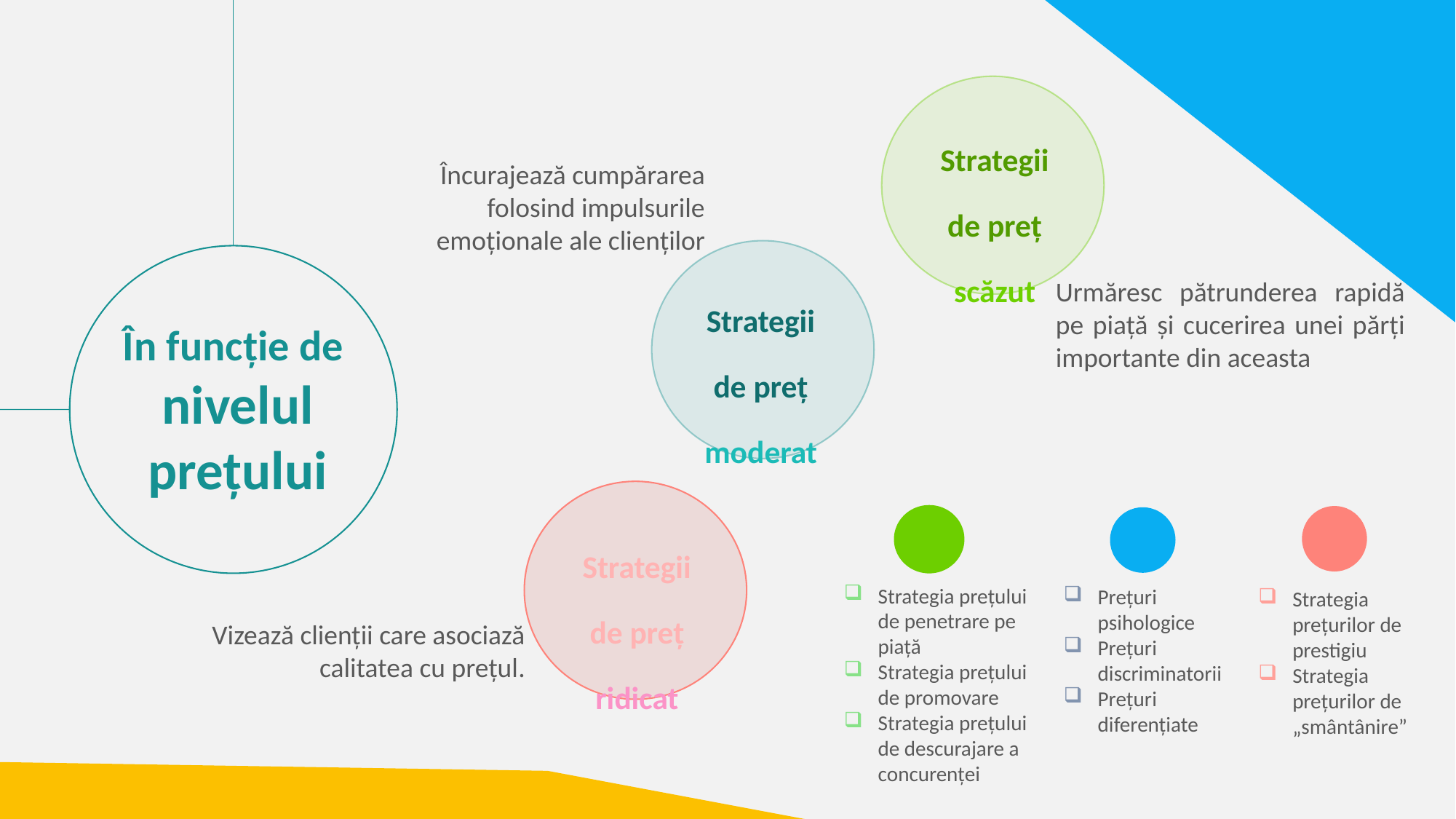

Strategii de preț scăzut
Încurajează cumpărarea folosind impulsurile emoționale ale clienților

Strategii de preț moderat

Urmăresc pătrunderea rapidă pe piață și cucerirea unei părți importante din aceasta
În funcție de  nivelul prețului

Strategii de preț ridicat

Strategia prețului de penetrare pe piață
Strategia prețului de promovare
Strategia prețului de descurajare a concurenței

Strategia prețurilor de prestigiu
Strategia prețurilor de „smântânire”

Prețuri psihologice
Prețuri discriminatorii
Prețuri diferențiate
Vizează clienții care asociază calitatea cu prețul.